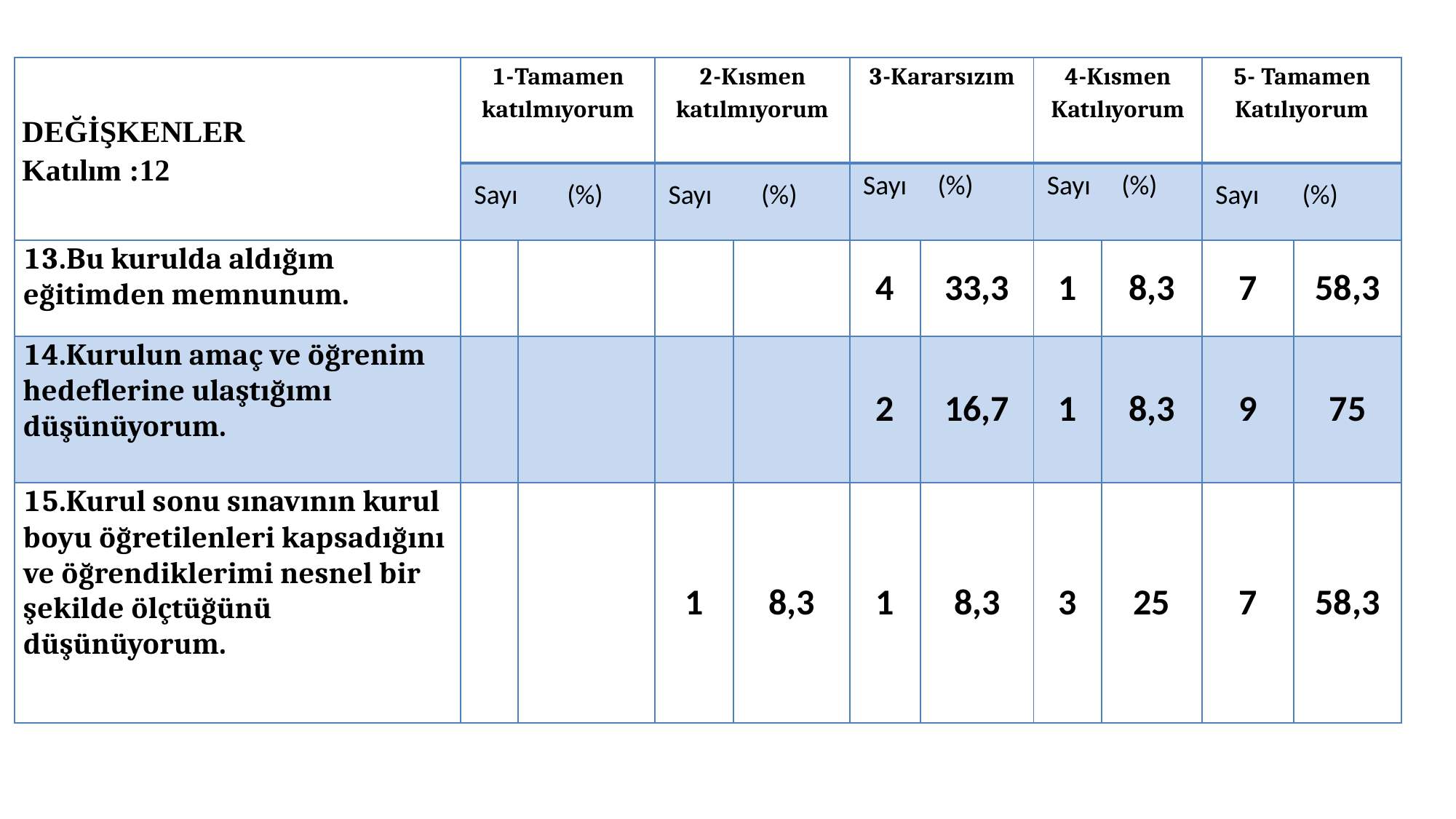

| DEĞİŞKENLER Katılım :12 | 1-Tamamen katılmıyorum |  | 2-Kısmen katılmıyorum |  | 3-Kararsızım |  | 4-Kısmen Katılıyorum |  | 5- Tamamen Katılıyorum |  |
| --- | --- | --- | --- | --- | --- | --- | --- | --- | --- | --- |
|  | Sayı (%) |  | Sayı (%) |  | Sayı (%) |  | Sayı (%) |  | Sayı (%) |  |
| 13.Bu kurulda aldığım eğitimden memnunum. |  |  |  |  | 4 | 33,3 | 1 | 8,3 | 7 | 58,3 |
| 14.Kurulun amaç ve öğrenim hedeflerine ulaştığımı düşünüyorum. |  |  |  |  | 2 | 16,7 | 1 | 8,3 | 9 | 75 |
| 15.Kurul sonu sınavının kurul boyu öğretilenleri kapsadığını ve öğrendiklerimi nesnel bir şekilde ölçtüğünü düşünüyorum. |  |  | 1 | 8,3 | 1 | 8,3 | 3 | 25 | 7 | 58,3 |